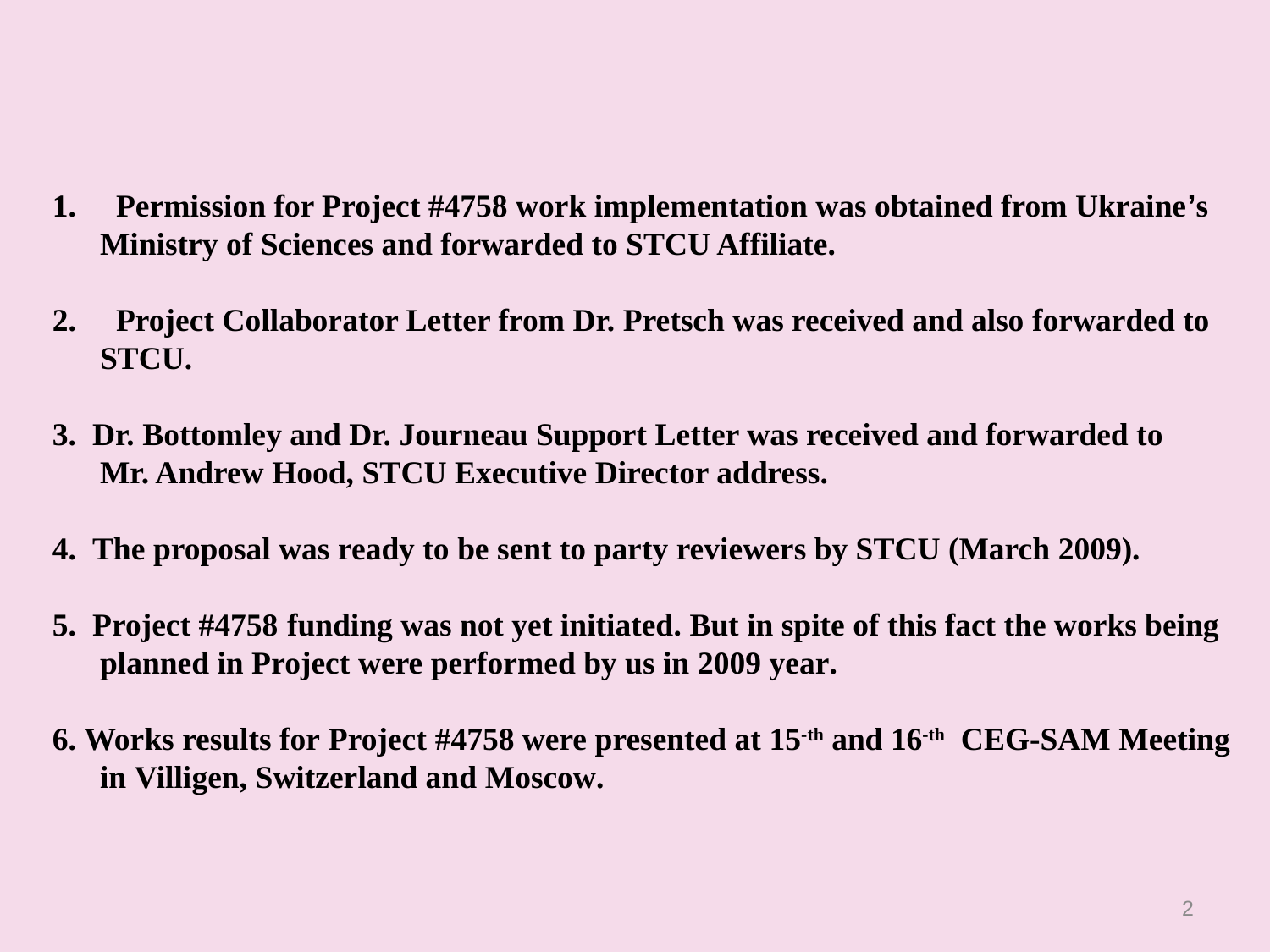

Permission for Project #4758 work implementation was obtained from Ukraine’s Ministry of Sciences and forwarded to STCU Affiliate.

  Project Collaborator Letter from Dr. Pretsch was received and also forwarded to STCU.

3.  Dr. Bottomley and Dr. Journeau Support Letter was received and forwarded to      Mr. Andrew Hood, STСU Executive Director address.

4.  The proposal was ready to be sent to party reviewers by STCU (March 2009).

5.  Project #4758 funding was not yet initiated. But in spite of this fact the works being planned in Project were performed by us in 2009 year.

6. Works results for Project #4758 were presented at 15-th and 16-th  CEG-SAM Meeting in Villigen, Switzerland and Moscow.
2